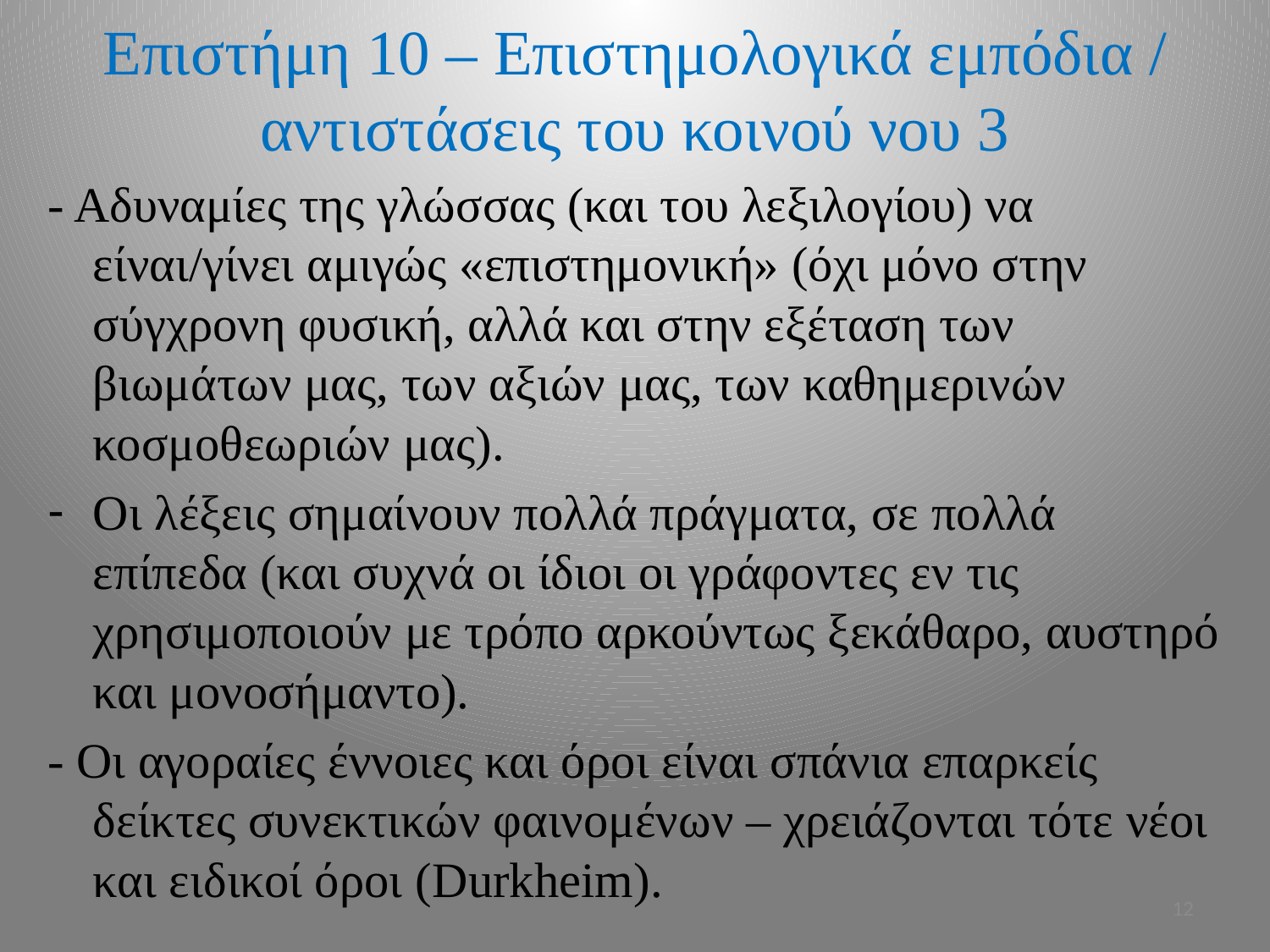

# Επιστήμη 10 – Επιστημολογικά εμπόδια / αντιστάσεις του κοινού νου 3
- Αδυναμίες της γλώσσας (και του λεξιλογίου) να είναι/γίνει αμιγώς «επιστημονική» (όχι μόνο στην σύγχρονη φυσική, αλλά και στην εξέταση των βιωμάτων μας, των αξιών μας, των καθημερινών κοσμοθεωριών μας).
Οι λέξεις σημαίνουν πολλά πράγματα, σε πολλά επίπεδα (και συχνά οι ίδιοι οι γράφοντες εν τις χρησιμοποιούν με τρόπο αρκούντως ξεκάθαρο, αυστηρό και μονοσήμαντο).
- Οι αγοραίες έννοιες και όροι είναι σπάνια επαρκείς δείκτες συνεκτικών φαινομένων – χρειάζονται τότε νέοι και ειδικοί όροι (Durkheim).

12